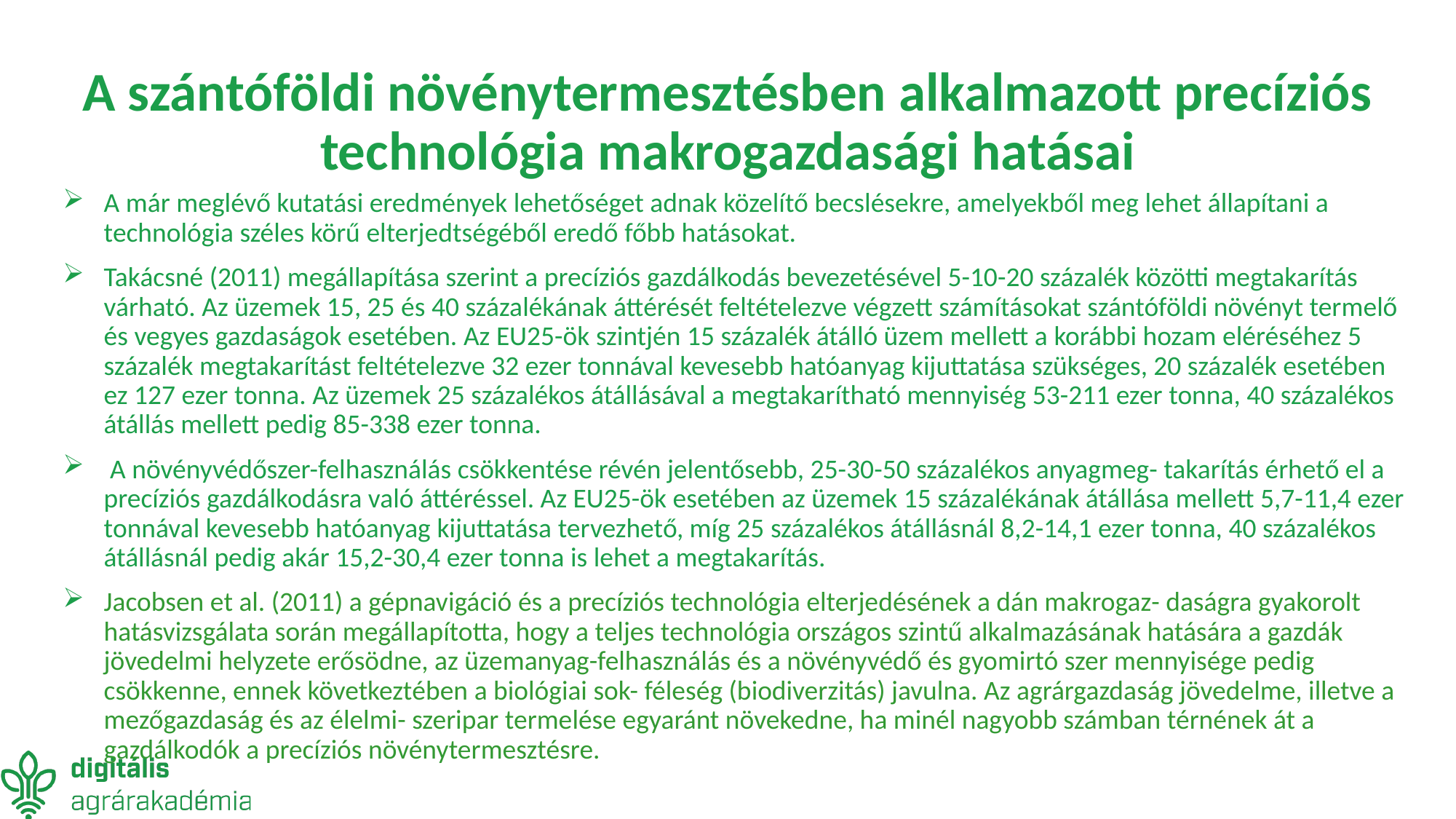

# A szántóföldi növénytermesztésben alkalmazott precíziós technológia makrogazdasági hatásai
A már meglévő kutatási eredmények lehetőséget adnak közelítő becslésekre, amelyekből meg lehet állapítani a technológia széles körű elterjedtségéből eredő főbb hatásokat.
Takácsné (2011) megállapítása szerint a precíziós gazdálkodás bevezetésével 5-10-20 százalék közötti megtakarítás várható. Az üzemek 15, 25 és 40 százalékának áttérését feltételezve végzett számításokat szántóföldi növényt termelő és vegyes gazdaságok esetében. Az EU25-ök szintjén 15 százalék átálló üzem mellett a korábbi hozam eléréséhez 5 százalék megtakarítást feltételezve 32 ezer tonnával kevesebb hatóanyag kijuttatása szükséges, 20 százalék esetében ez 127 ezer tonna. Az üzemek 25 százalékos átállásával a megtakarítható mennyiség 53-211 ezer tonna, 40 százalékos átállás mellett pedig 85-338 ezer tonna.
 A növényvédőszer-felhasználás csökkentése révén jelentősebb, 25-30-50 százalékos anyagmeg- takarítás érhető el a precíziós gazdálkodásra való áttéréssel. Az EU25-ök esetében az üzemek 15 százalékának átállása mellett 5,7-11,4 ezer tonnával kevesebb hatóanyag kijuttatása tervezhető, míg 25 százalékos átállásnál 8,2-14,1 ezer tonna, 40 százalékos átállásnál pedig akár 15,2-30,4 ezer tonna is lehet a megtakarítás.
Jacobsen et al. (2011) a gépnavigáció és a precíziós technológia elterjedésének a dán makrogaz- daságra gyakorolt hatásvizsgálata során megállapította, hogy a teljes technológia országos szintű alkalmazásának hatására a gazdák jövedelmi helyzete erősödne, az üzemanyag-felhasználás és a növényvédő és gyomirtó szer mennyisége pedig csökkenne, ennek következtében a biológiai sok- féleség (biodiverzitás) javulna. Az agrárgazdaság jövedelme, illetve a mezőgazdaság és az élelmi- szeripar termelése egyaránt növekedne, ha minél nagyobb számban térnének át a gazdálkodók a precíziós növénytermesztésre.